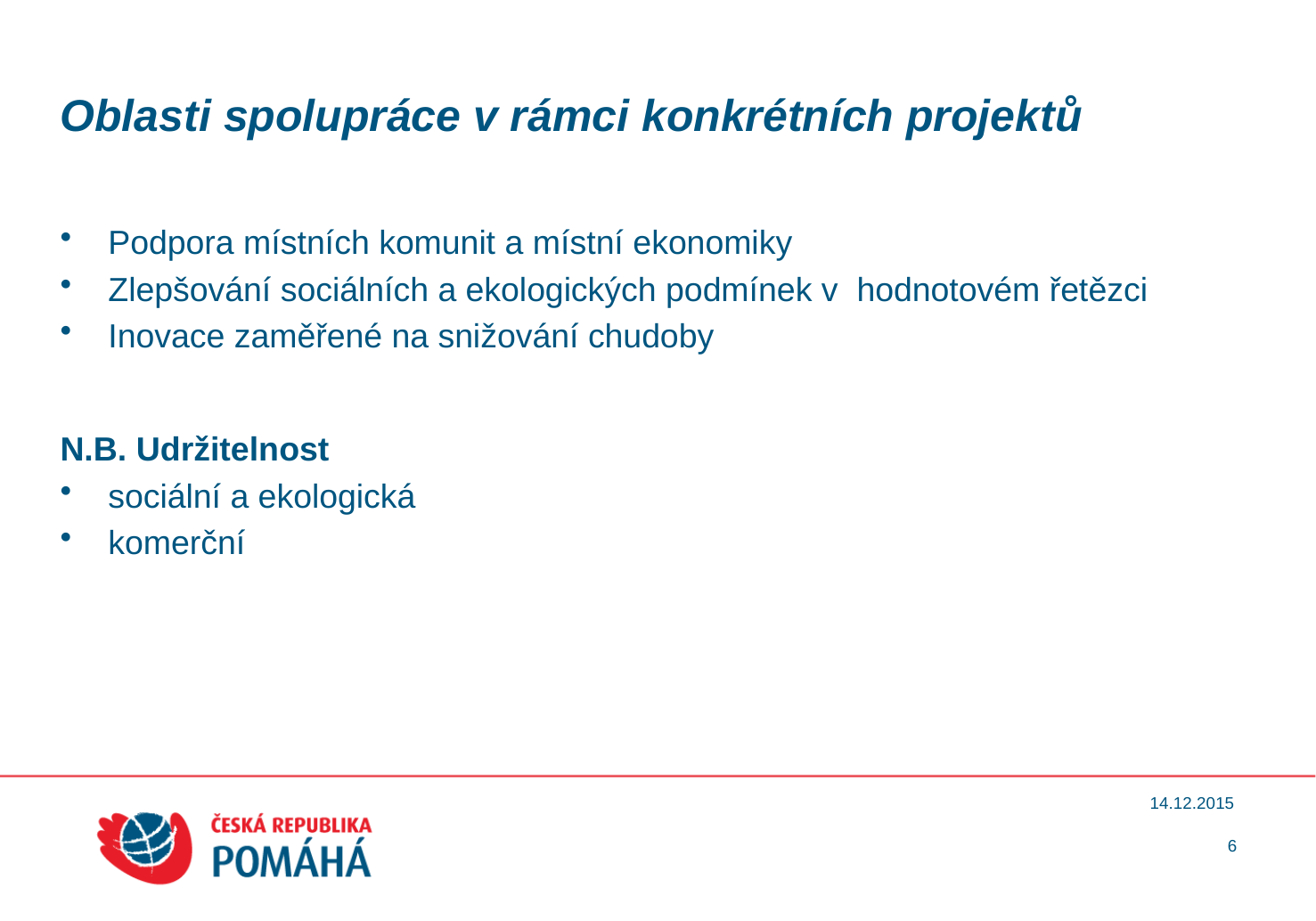

# Oblasti spolupráce v rámci konkrétních projektů
Podpora místních komunit a místní ekonomiky
Zlepšování sociálních a ekologických podmínek v  hodnotovém řetězci
Inovace zaměřené na snižování chudoby

N.B. Udržitelnost
sociální a ekologická
komerční

14.12.2015
6